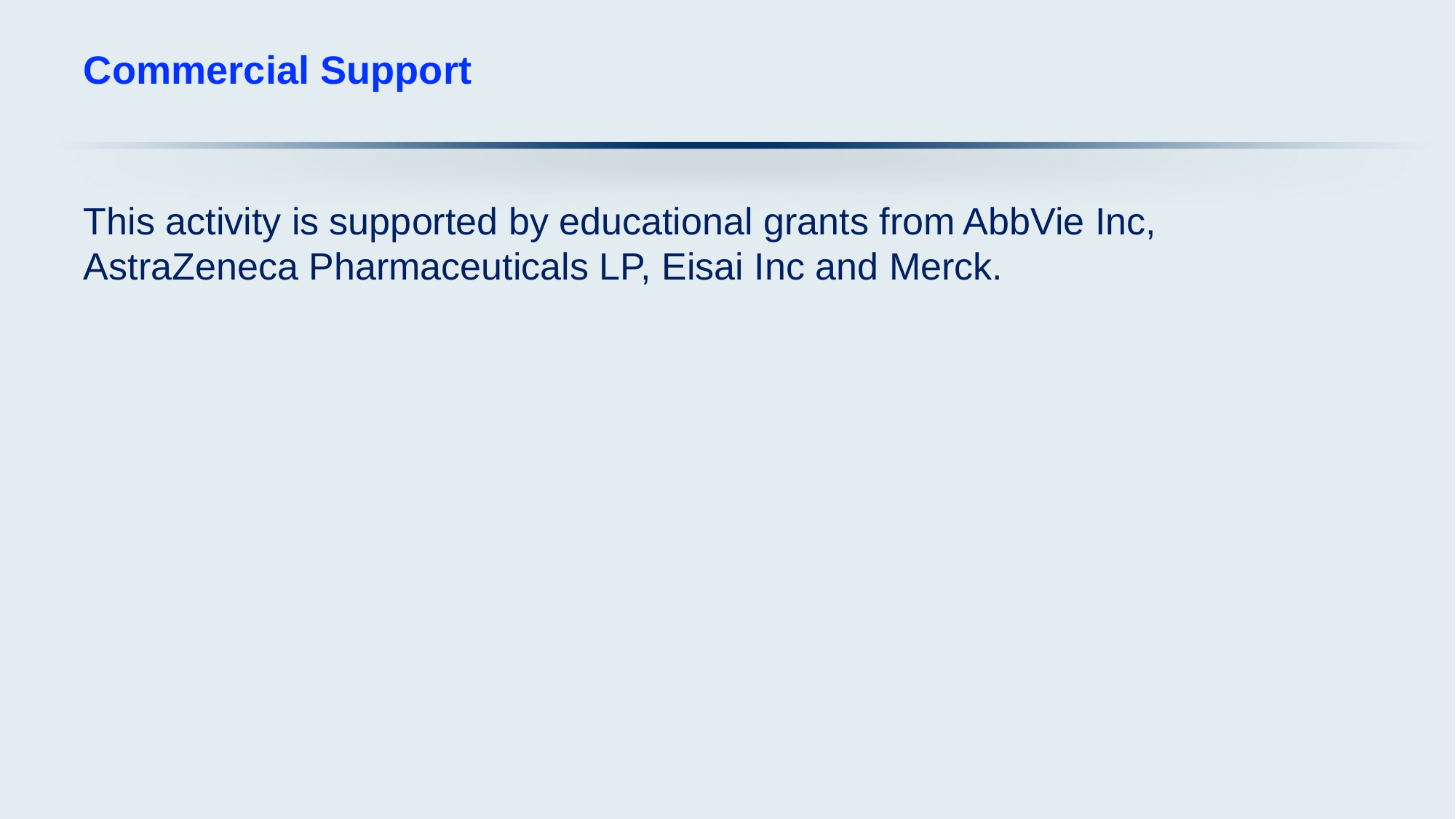

# Commercial Support
This activity is supported by educational grants from AbbVie Inc, AstraZeneca Pharmaceuticals LP, Eisai Inc and Merck.